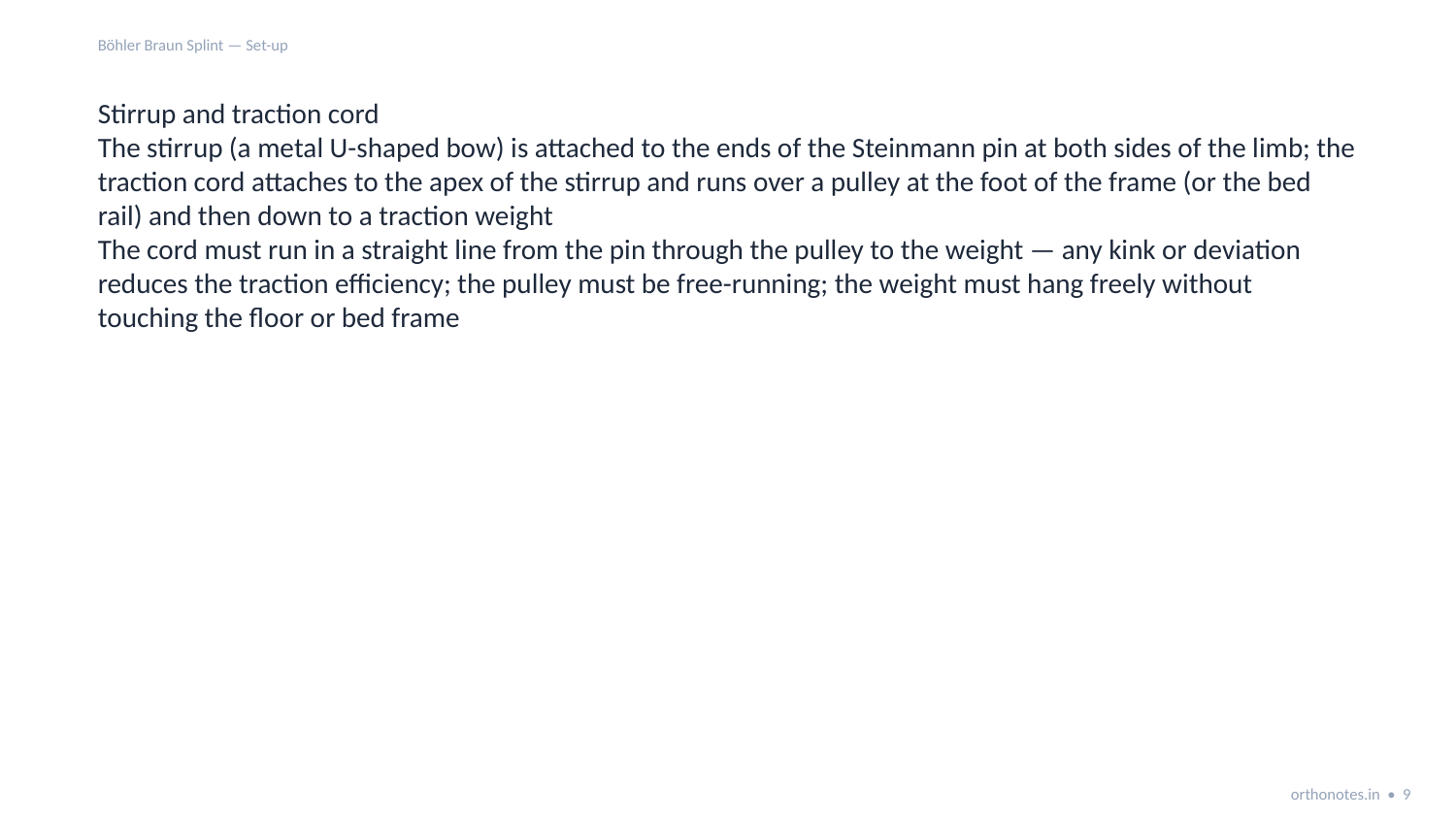

Böhler Braun Splint — Set-up
Stirrup and traction cord
The stirrup (a metal U-shaped bow) is attached to the ends of the Steinmann pin at both sides of the limb; the traction cord attaches to the apex of the stirrup and runs over a pulley at the foot of the frame (or the bed rail) and then down to a traction weight
The cord must run in a straight line from the pin through the pulley to the weight — any kink or deviation reduces the traction efficiency; the pulley must be free-running; the weight must hang freely without touching the floor or bed frame
orthonotes.in  •  9